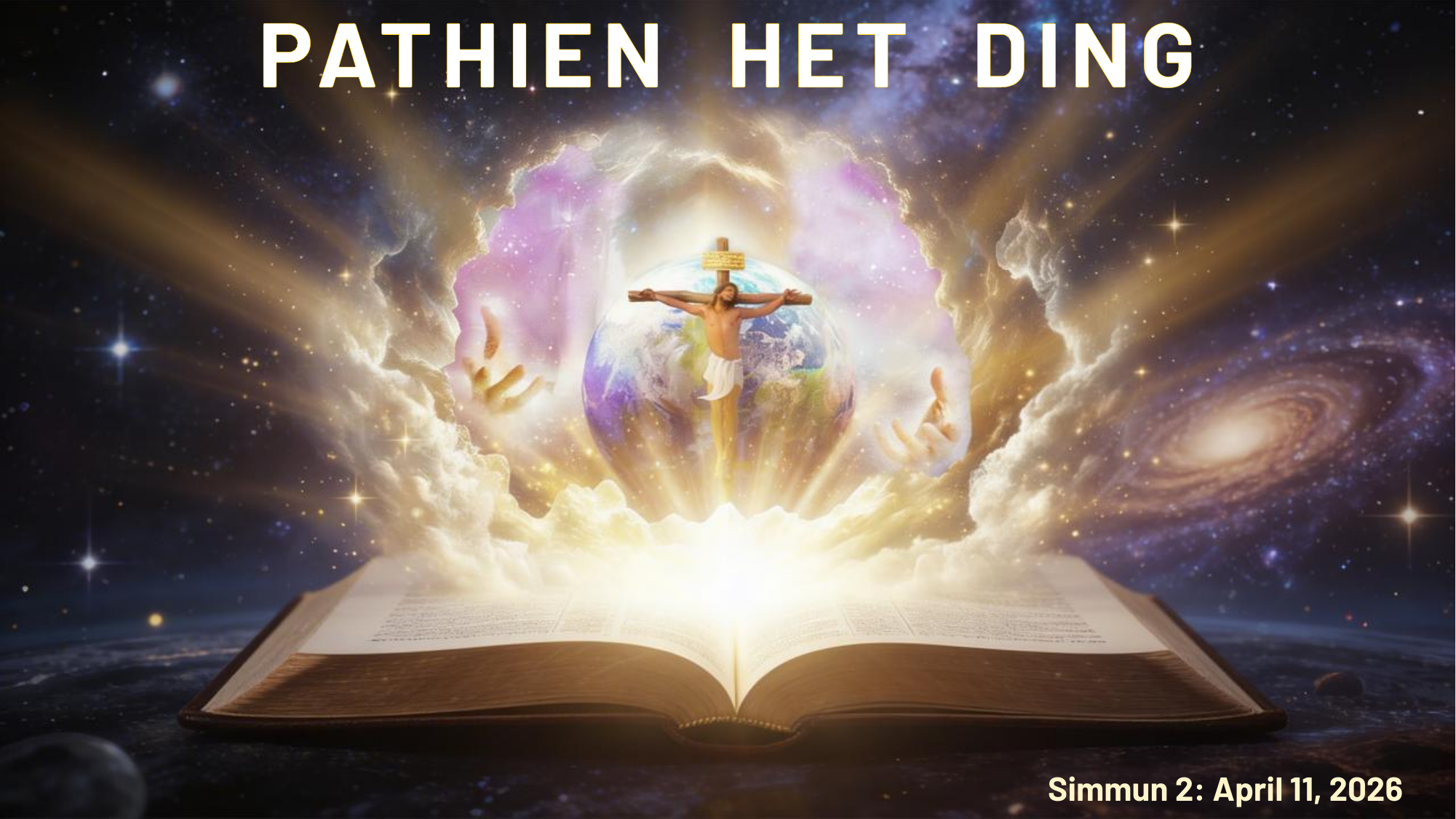

PATHIEN  HET  DING
Simmun 2: April 11, 2026